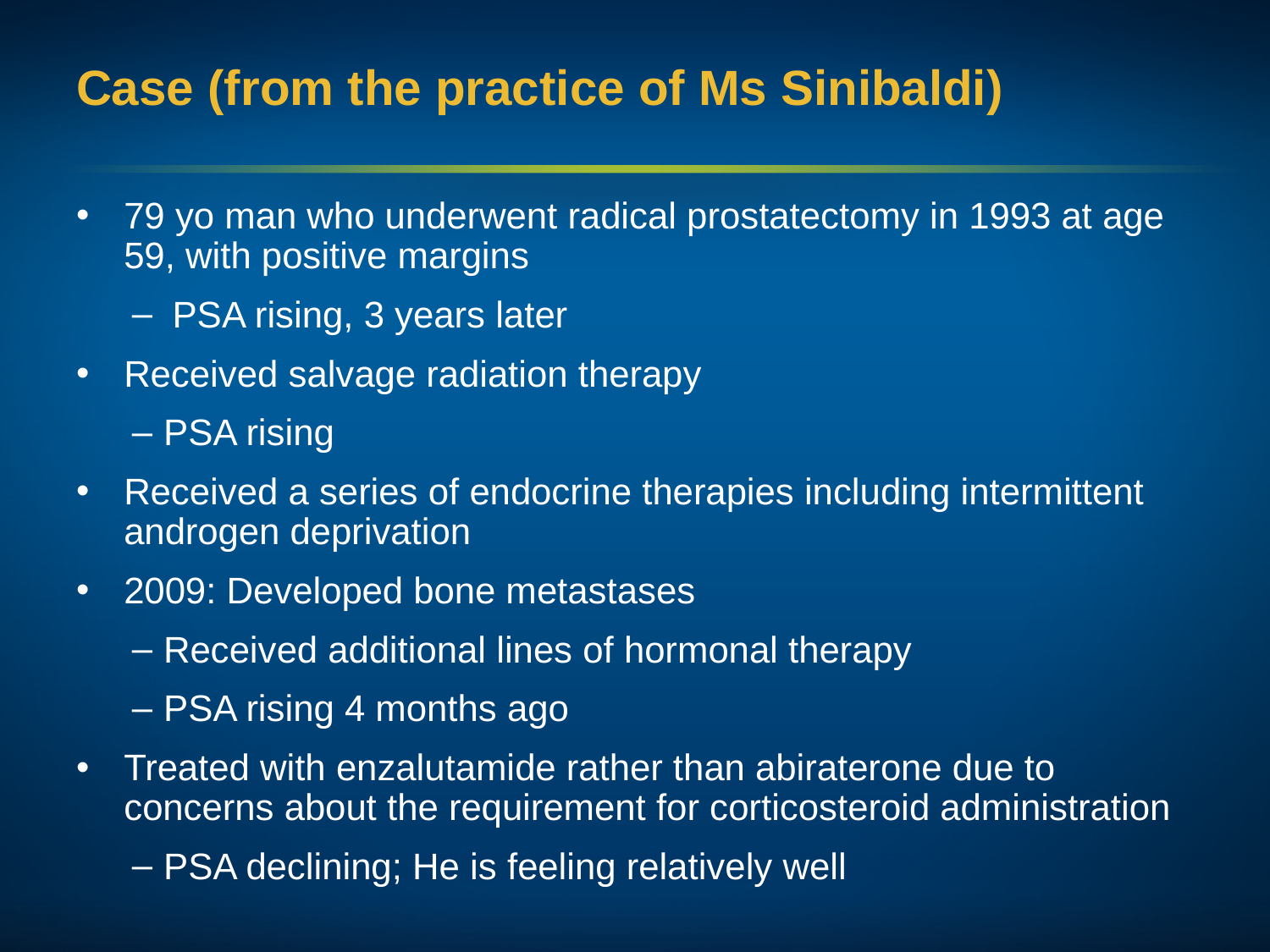

# Case (from the practice of Ms Sinibaldi)
79 yo man who underwent radical prostatectomy in 1993 at age 59, with positive margins
PSA rising, 3 years later
Received salvage radiation therapy
PSA rising
Received a series of endocrine therapies including intermittent androgen deprivation
2009: Developed bone metastases
Received additional lines of hormonal therapy
PSA rising 4 months ago
Treated with enzalutamide rather than abiraterone due to concerns about the requirement for corticosteroid administration
PSA declining; He is feeling relatively well